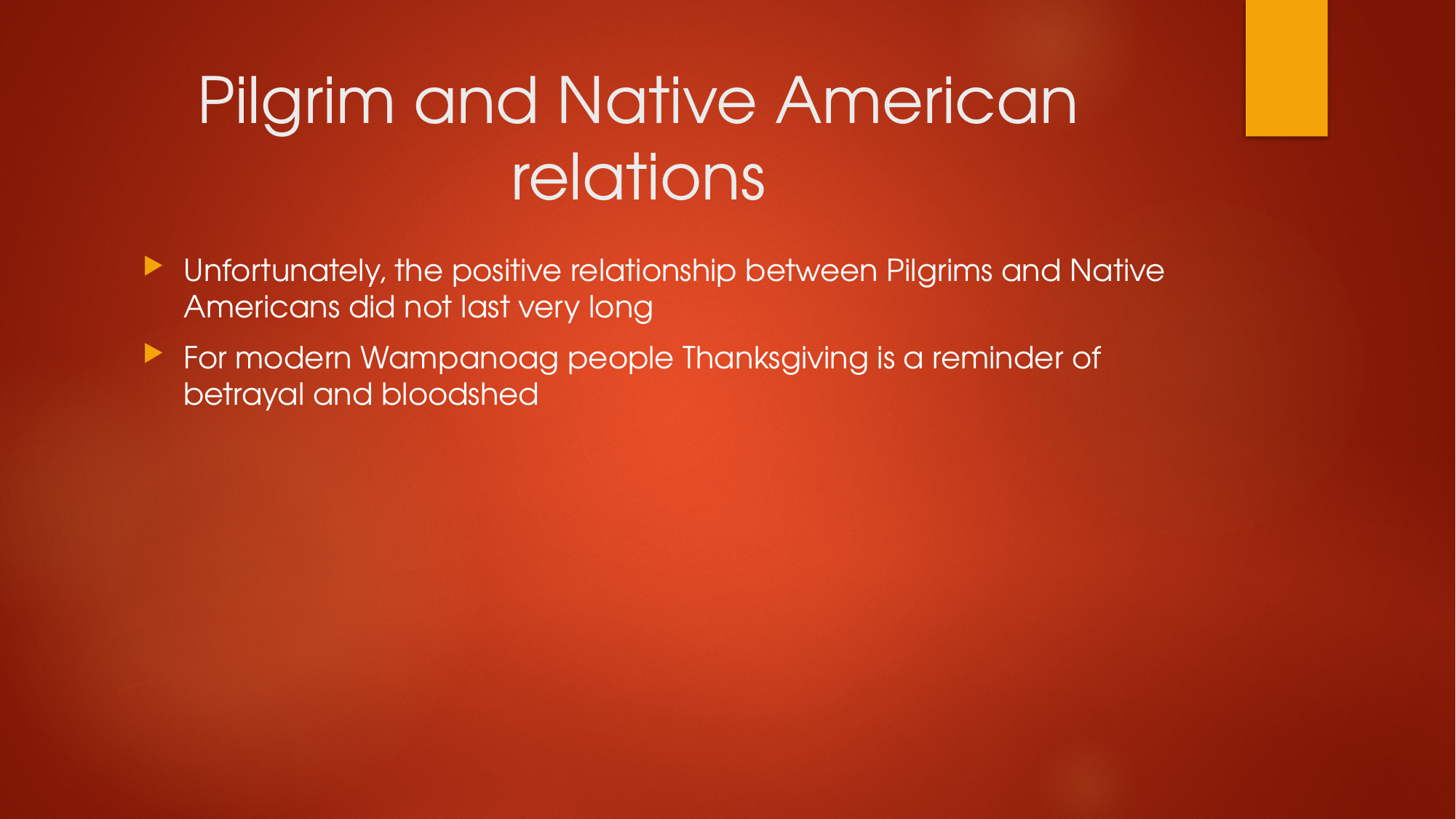

# Pilgrim and Native American relations
Unfortunately, the positive relationship between Pilgrims and Native Americans did not last very long
For modern Wampanoag people Thanksgiving is a reminder of betrayal and bloodshed